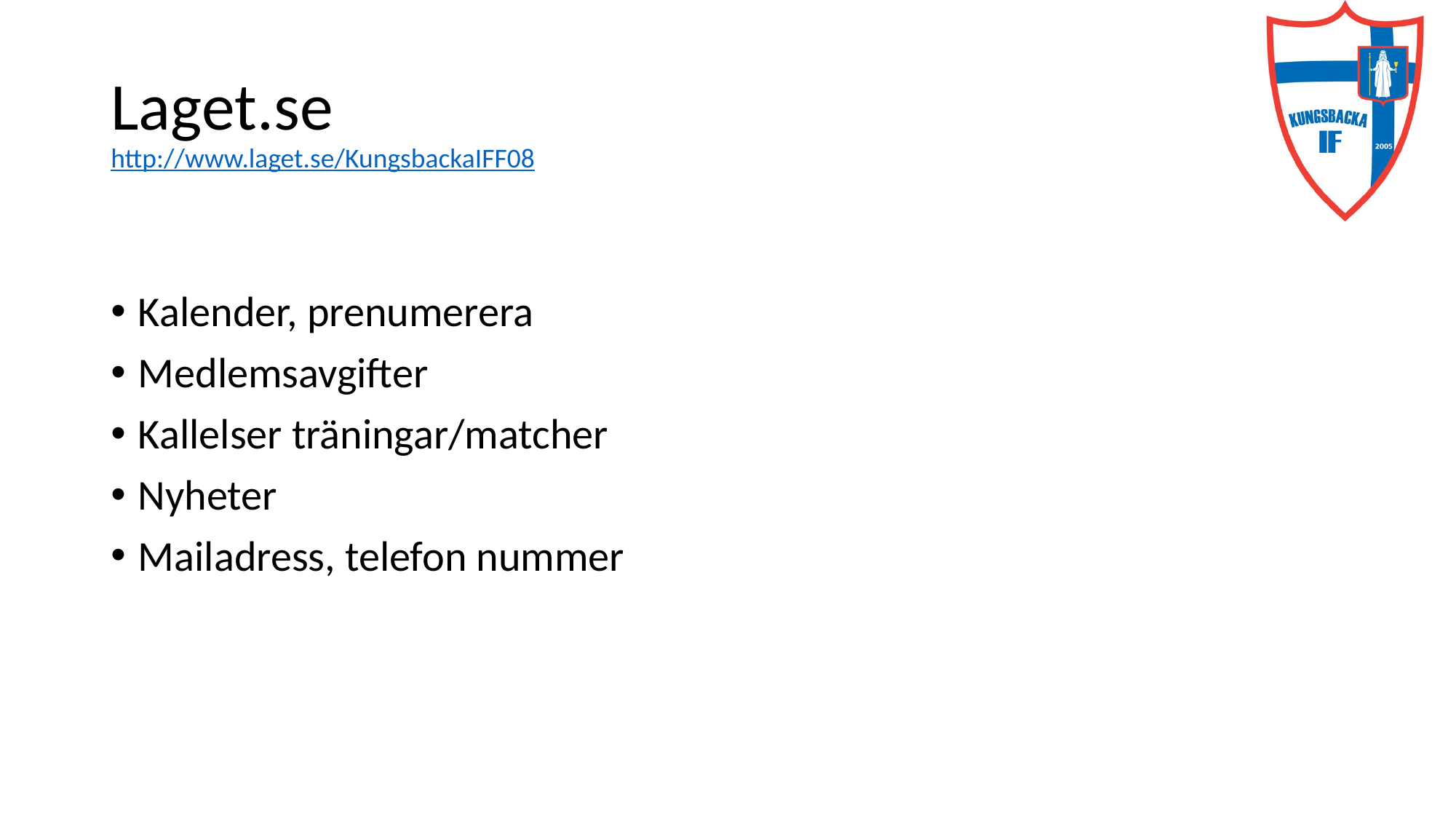

# Laget.se http://www.laget.se/KungsbackaIFF08
Kalender, prenumerera
Medlemsavgifter
Kallelser träningar/matcher
Nyheter
Mailadress, telefon nummer